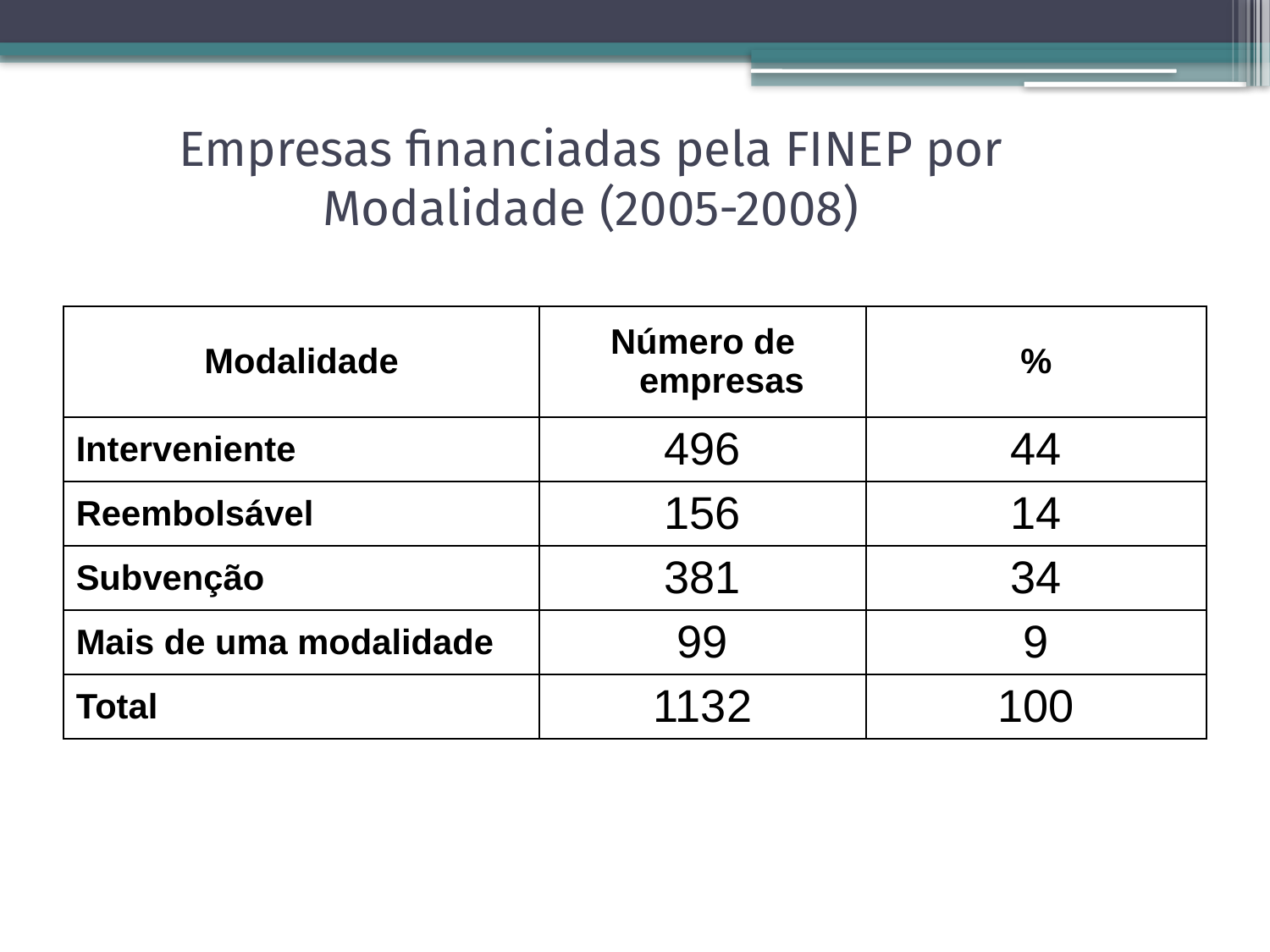

# Empresas financiadas pela FINEP por Modalidade (2005-2008)
| Modalidade | Número de empresas | % |
| --- | --- | --- |
| Interveniente | 496 | 44 |
| Reembolsável | 156 | 14 |
| Subvenção | 381 | 34 |
| Mais de uma modalidade | 99 | 9 |
| Total | 1132 | 100 |